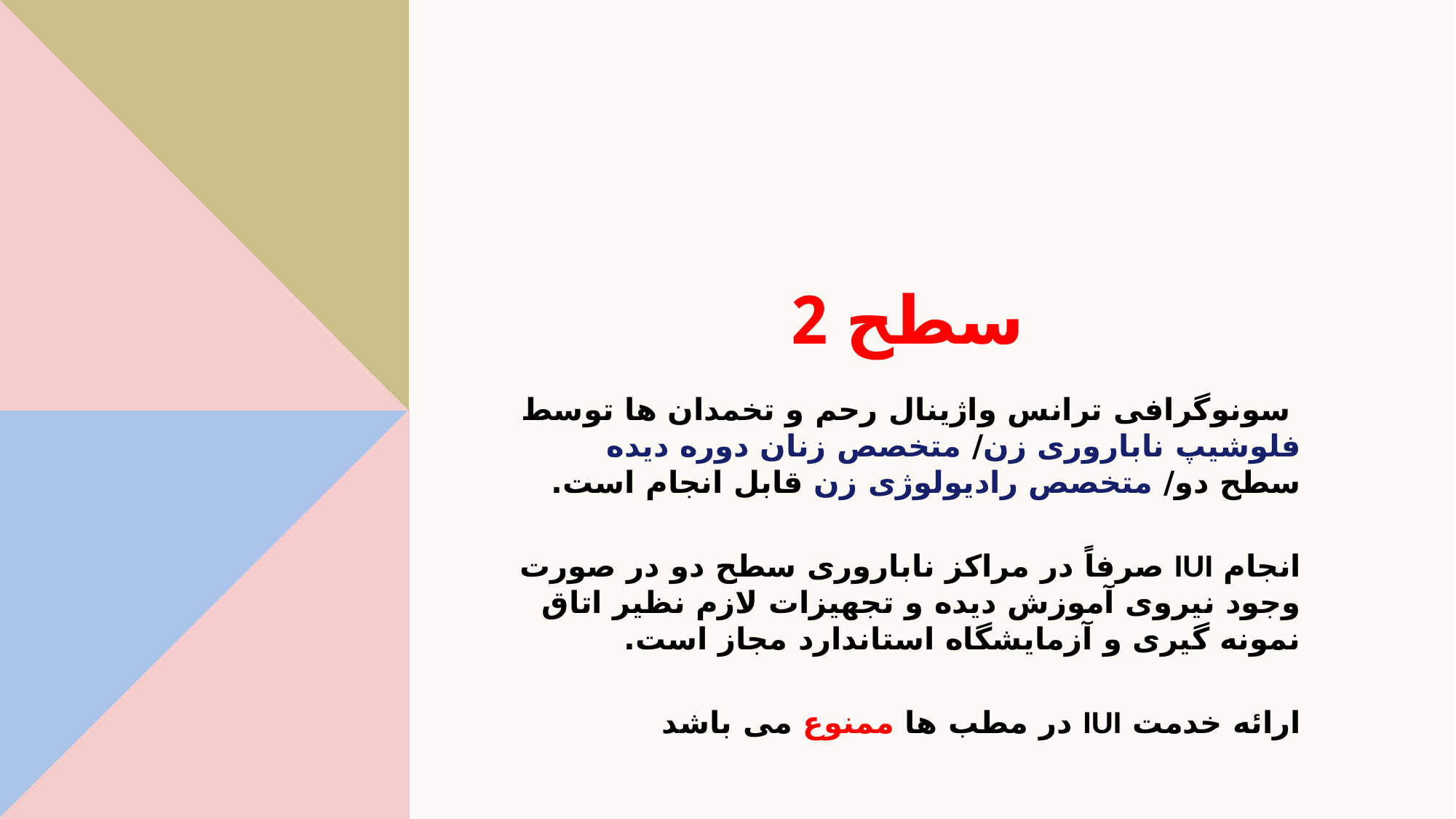

# سطح 2
 سونوگرافی ترانس واژینال رحم و تخمدان ها توسط فلوشیپ ناباروری زن/ متخصص زنان دوره دیده سطح دو/ متخصص رادیولوژی زن قابل انجام است.

انجام IUI صرفاً در مراکز ناباروری سطح دو در صورت وجود نیروی آموزش دیده و تجهیزات لازم نظیر اتاق نمونه گیری و آزمایشگاه استاندارد مجاز است.

ارائه خدمت IUI در مطب ها ممنوع می باشد